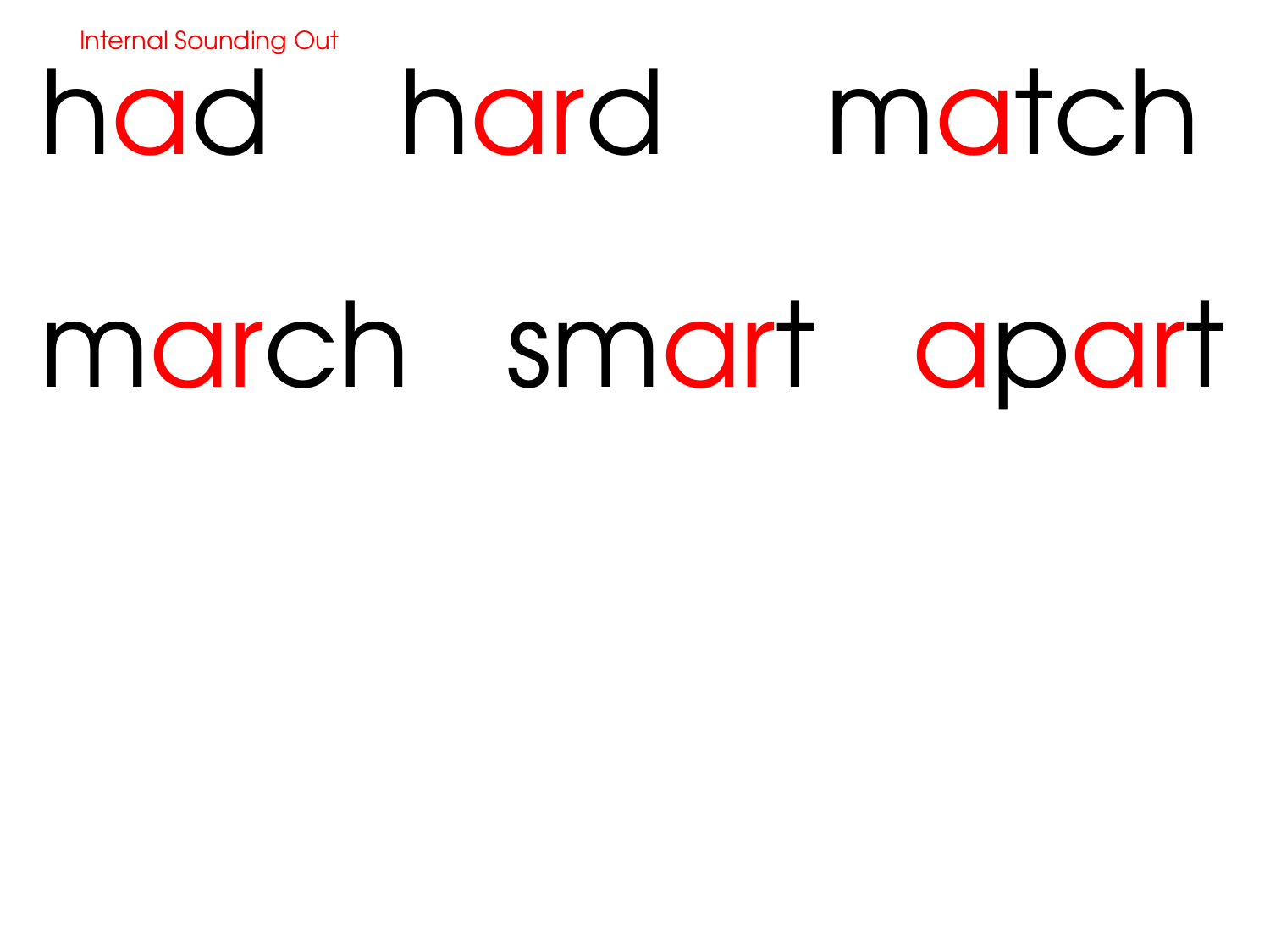

Internal Sounding Out
had    hard     match

march   smart   apart